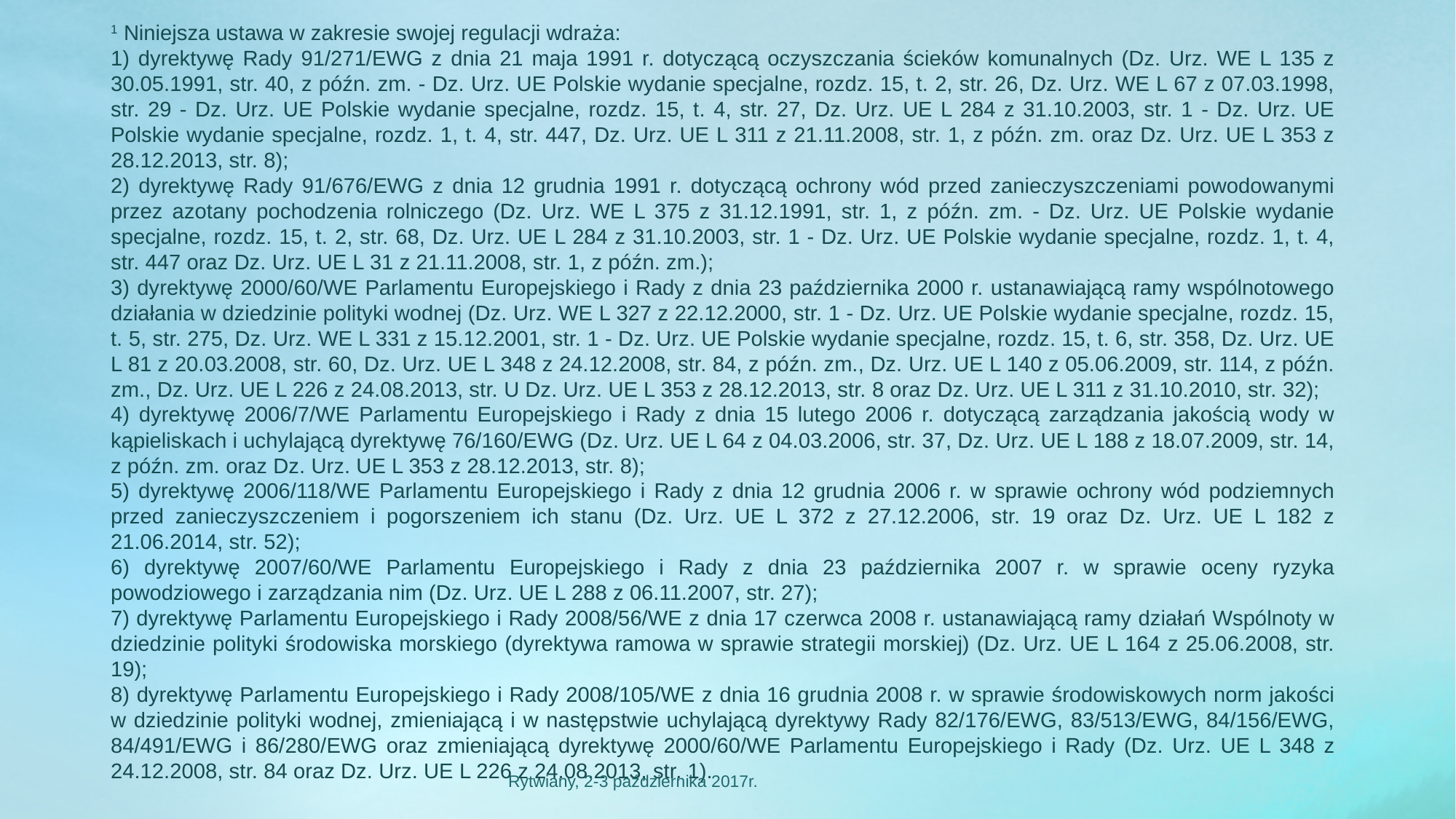

1 Niniejsza ustawa w zakresie swojej regulacji wdraża:
1) dyrektywę Rady 91/271/EWG z dnia 21 maja 1991 r. dotyczącą oczyszczania ścieków komunalnych (Dz. Urz. WE L 135 z 30.05.1991, str. 40, z późn. zm. - Dz. Urz. UE Polskie wydanie specjalne, rozdz. 15, t. 2, str. 26, Dz. Urz. WE L 67 z 07.03.1998, str. 29 - Dz. Urz. UE Polskie wydanie specjalne, rozdz. 15, t. 4, str. 27, Dz. Urz. UE L 284 z 31.10.2003, str. 1 - Dz. Urz. UE Polskie wydanie specjalne, rozdz. 1, t. 4, str. 447, Dz. Urz. UE L 311 z 21.11.2008, str. 1, z późn. zm. oraz Dz. Urz. UE L 353 z 28.12.2013, str. 8);
2) dyrektywę Rady 91/676/EWG z dnia 12 grudnia 1991 r. dotyczącą ochrony wód przed zanieczyszczeniami powodowanymi przez azotany pochodzenia rolniczego (Dz. Urz. WE L 375 z 31.12.1991, str. 1, z późn. zm. - Dz. Urz. UE Polskie wydanie specjalne, rozdz. 15, t. 2, str. 68, Dz. Urz. UE L 284 z 31.10.2003, str. 1 - Dz. Urz. UE Polskie wydanie specjalne, rozdz. 1, t. 4, str. 447 oraz Dz. Urz. UE L 31 z 21.11.2008, str. 1, z późn. zm.);
3) dyrektywę 2000/60/WE Parlamentu Europejskiego i Rady z dnia 23 października 2000 r. ustanawiającą ramy wspólnotowego działania w dziedzinie polityki wodnej (Dz. Urz. WE L 327 z 22.12.2000, str. 1 - Dz. Urz. UE Polskie wydanie specjalne, rozdz. 15, t. 5, str. 275, Dz. Urz. WE L 331 z 15.12.2001, str. 1 - Dz. Urz. UE Polskie wydanie specjalne, rozdz. 15, t. 6, str. 358, Dz. Urz. UE L 81 z 20.03.2008, str. 60, Dz. Urz. UE L 348 z 24.12.2008, str. 84, z późn. zm., Dz. Urz. UE L 140 z 05.06.2009, str. 114, z późn. zm., Dz. Urz. UE L 226 z 24.08.2013, str. U Dz. Urz. UE L 353 z 28.12.2013, str. 8 oraz Dz. Urz. UE L 311 z 31.10.2010, str. 32);
4) dyrektywę 2006/7/WE Parlamentu Europejskiego i Rady z dnia 15 lutego 2006 r. dotyczącą zarządzania jakością wody w kąpieliskach i uchylającą dyrektywę 76/160/EWG (Dz. Urz. UE L 64 z 04.03.2006, str. 37, Dz. Urz. UE L 188 z 18.07.2009, str. 14, z późn. zm. oraz Dz. Urz. UE L 353 z 28.12.2013, str. 8);
5) dyrektywę 2006/118/WE Parlamentu Europejskiego i Rady z dnia 12 grudnia 2006 r. w sprawie ochrony wód podziemnych przed zanieczyszczeniem i pogorszeniem ich stanu (Dz. Urz. UE L 372 z 27.12.2006, str. 19 oraz Dz. Urz. UE L 182 z 21.06.2014, str. 52);
6) dyrektywę 2007/60/WE Parlamentu Europejskiego i Rady z dnia 23 października 2007 r. w sprawie oceny ryzyka powodziowego i zarządzania nim (Dz. Urz. UE L 288 z 06.11.2007, str. 27);
7) dyrektywę Parlamentu Europejskiego i Rady 2008/56/WE z dnia 17 czerwca 2008 r. ustanawiającą ramy działań Wspólnoty w dziedzinie polityki środowiska morskiego (dyrektywa ramowa w sprawie strategii morskiej) (Dz. Urz. UE L 164 z 25.06.2008, str. 19);
8) dyrektywę Parlamentu Europejskiego i Rady 2008/105/WE z dnia 16 grudnia 2008 r. w sprawie środowiskowych norm jakości w dziedzinie polityki wodnej, zmieniającą i w następstwie uchylającą dyrektywy Rady 82/176/EWG, 83/513/EWG, 84/156/EWG, 84/491/EWG i 86/280/EWG oraz zmieniającą dyrektywę 2000/60/WE Parlamentu Europejskiego i Rady (Dz. Urz. UE L 348 z 24.12.2008, str. 84 oraz Dz. Urz. UE L 226 z 24.08.2013, str. 1).
Rytwiany, 2-3 października 2017r.